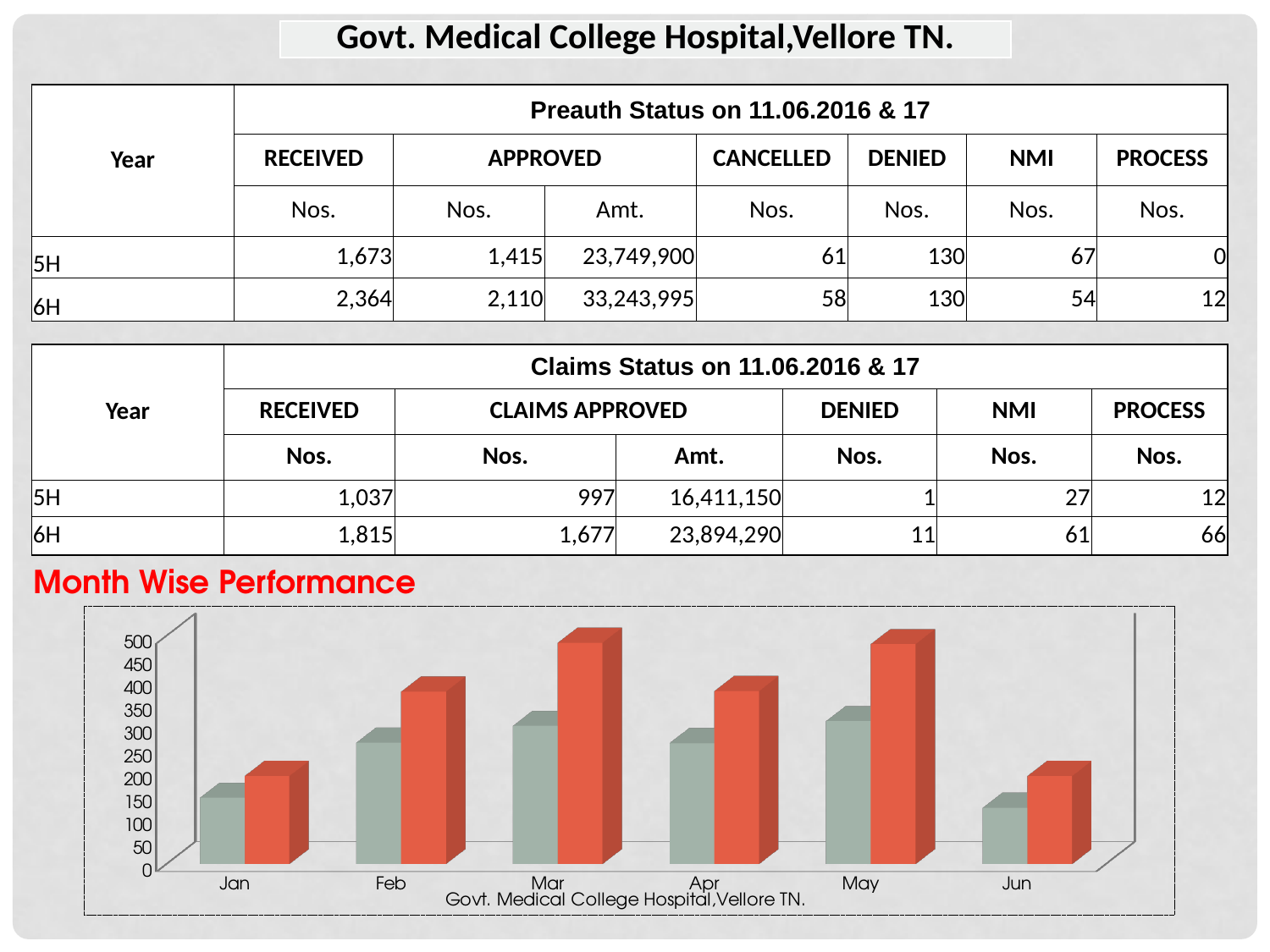

| Govt. Medical College Hospital,Vellore TN. |
| --- |
| Year | Preauth Status on 11.06.2016 & 17 |  |  |  |  |  |  |
| --- | --- | --- | --- | --- | --- | --- | --- |
|  | RECEIVED | APPROVED |  | CANCELLED | DENIED | NMI | PROCESS |
|  | Nos. | Nos. | Amt. | Nos. | Nos. | Nos. | Nos. |
| 5H | 1,673 | 1,415 | 23,749,900 | 61 | 130 | 67 | 0 |
| 6H | 2,364 | 2,110 | 33,243,995 | 58 | 130 | 54 | 12 |
| Year | Claims Status on 11.06.2016 & 17 |  |  |  |  |  |
| --- | --- | --- | --- | --- | --- | --- |
|  | RECEIVED | CLAIMS APPROVED |  | DENIED | NMI | PROCESS |
|  | Nos. | Nos. | Amt. | Nos. | Nos. | Nos. |
| 5H | 1,037 | 997 | 16,411,150 | 1 | 27 | 12 |
| 6H | 1,815 | 1,677 | 23,894,290 | 11 | 61 | 66 |
Month Wise Performance

[unsupported chart]